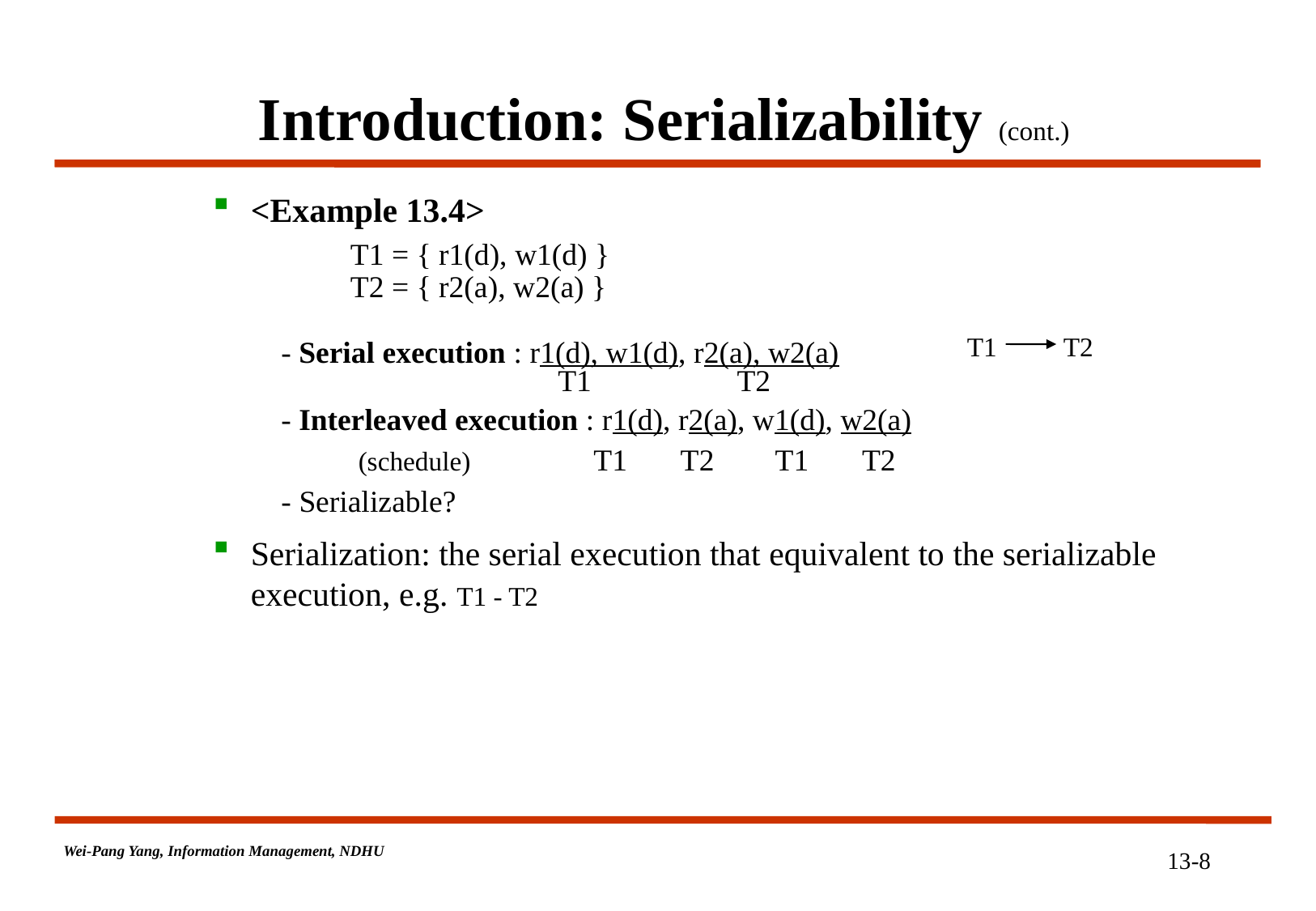

# Introduction: Serializability (cont.)
<Example 13.4>
          T1 = { r1(d), w1(d) }
          T2 = { r2(a), w2(a) }
 - Serial execution : r1(d), w1(d), r2(a), w2(a)
                                     T1                   T2
 - Interleaved execution : r1(d), r2(a), w1(d), w2(a)
          (schedule)               T1       T2        T1       T2
 - Serializable?
Serialization: the serial execution that equivalent to the serializable execution, e.g. T1 - T2

T1          T2